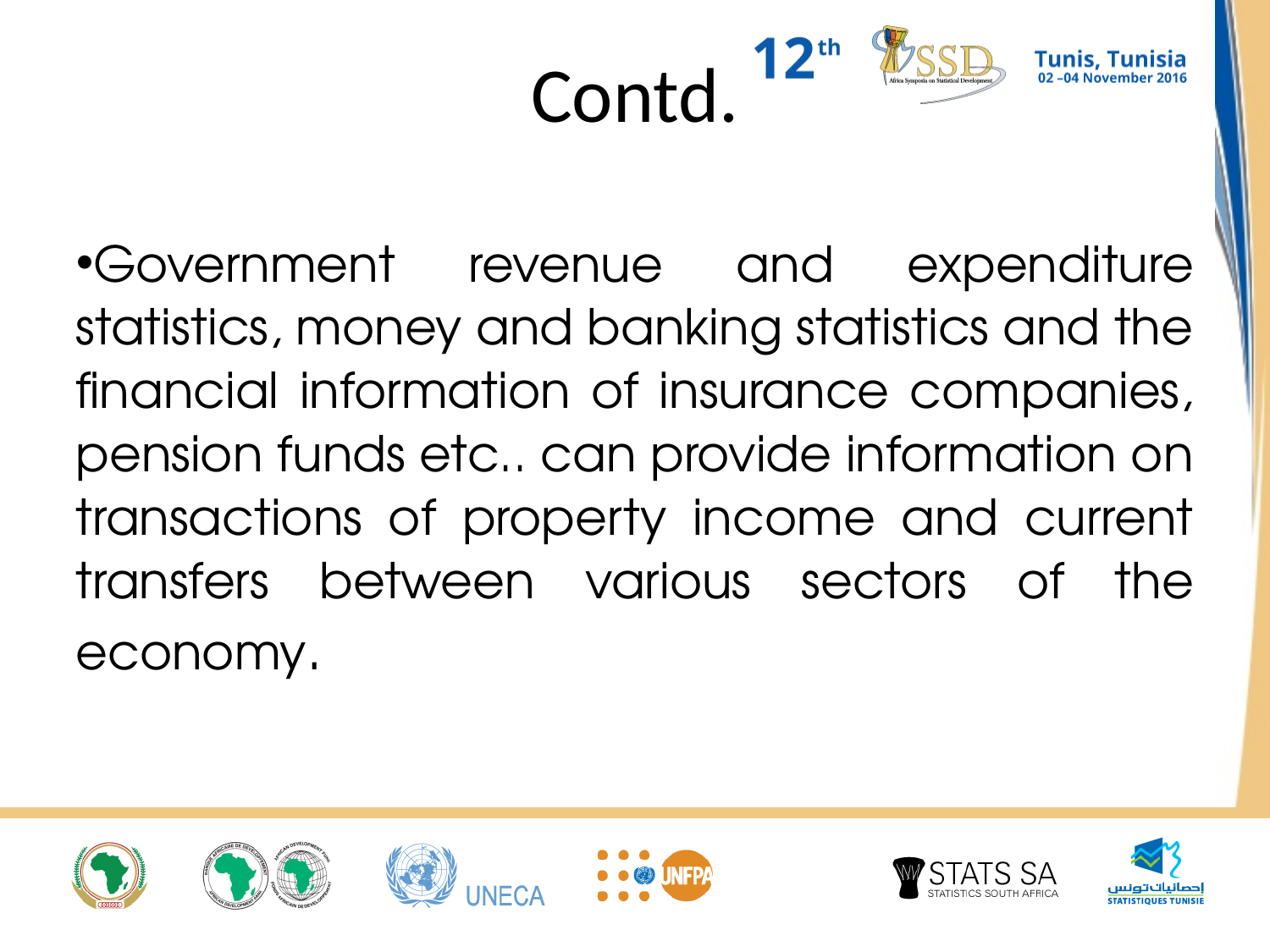

# Contd.
Government revenue and expenditure statistics, money and banking statistics and the financial information of insurance companies, pension funds etc.. can provide information on transactions of property income and current transfers between various sectors of the economy.